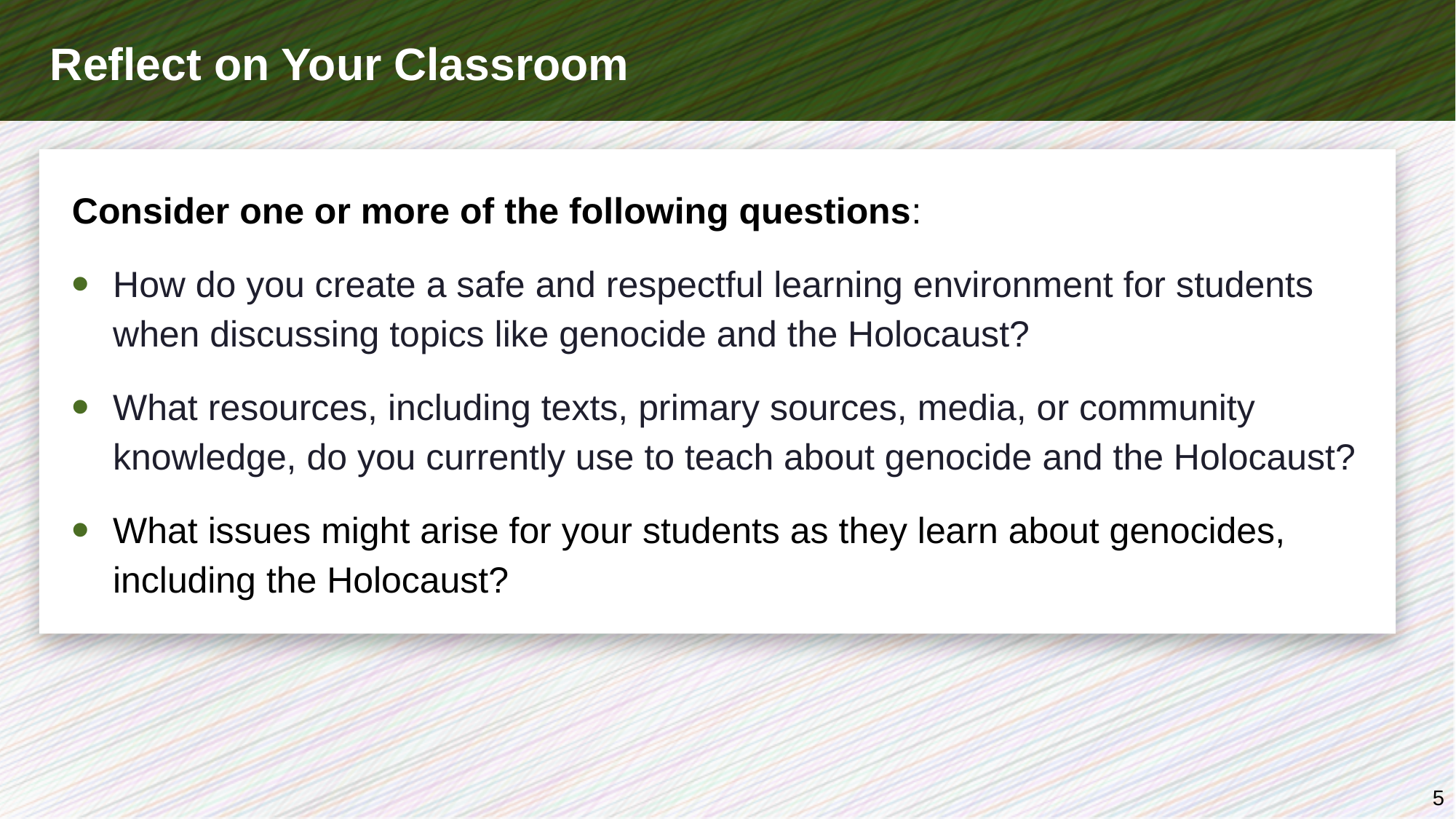

# Reflect on Your Classroom
Consider one or more of the following questions:
How do you create a safe and respectful learning environment for students when discussing topics like genocide and the Holocaust?
What resources, including texts, primary sources, media, or community knowledge, do you currently use to teach about genocide and the Holocaust?
What issues might arise for your students as they learn about genocides, including the Holocaust?
5